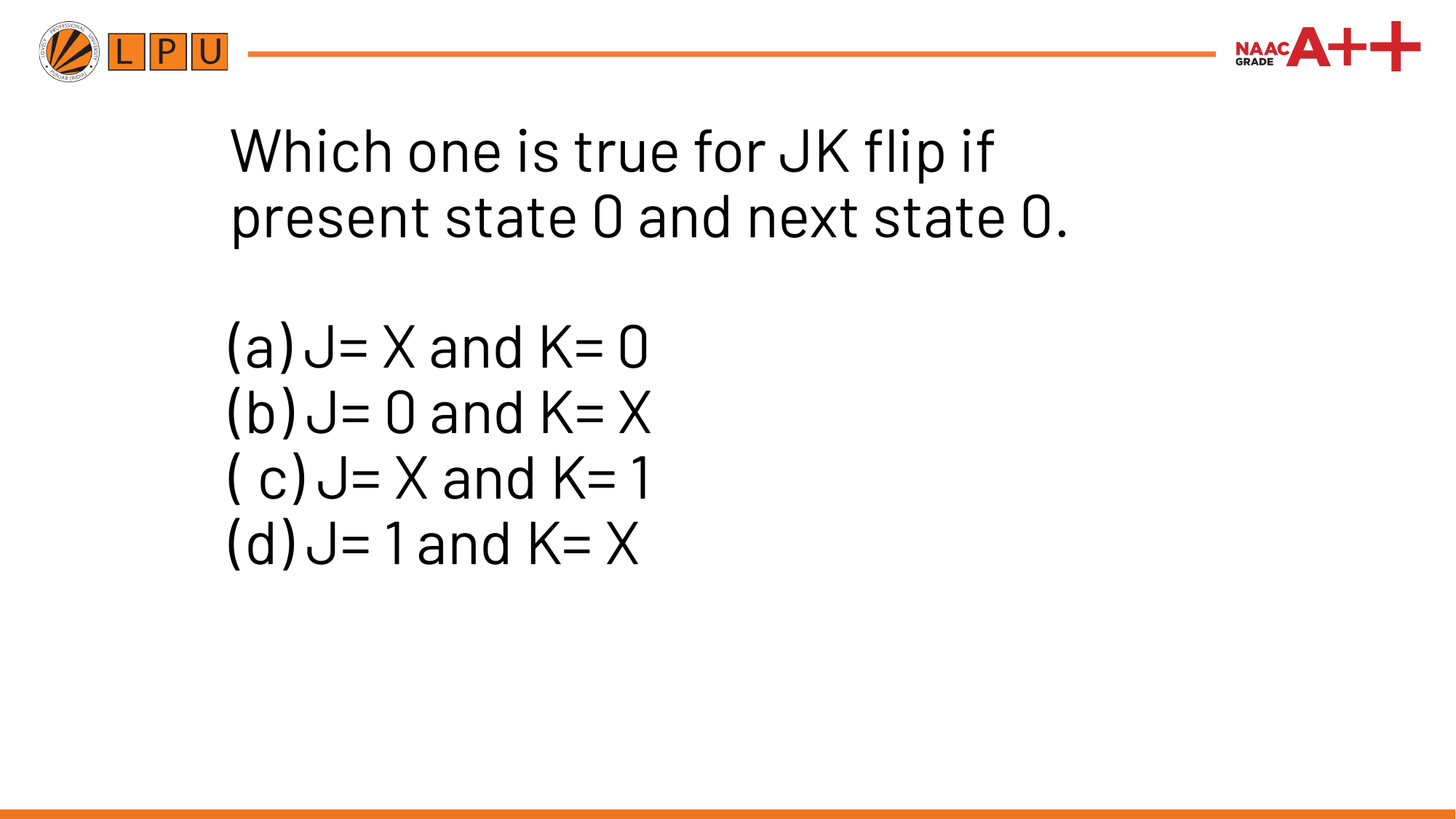

# Which one is true for JK flip if present state 0 and next state 0. (a) J= X and K= 0 (b) J= 0 and K= X ( c) J= X and K= 1 (d) J= 1 and K= X